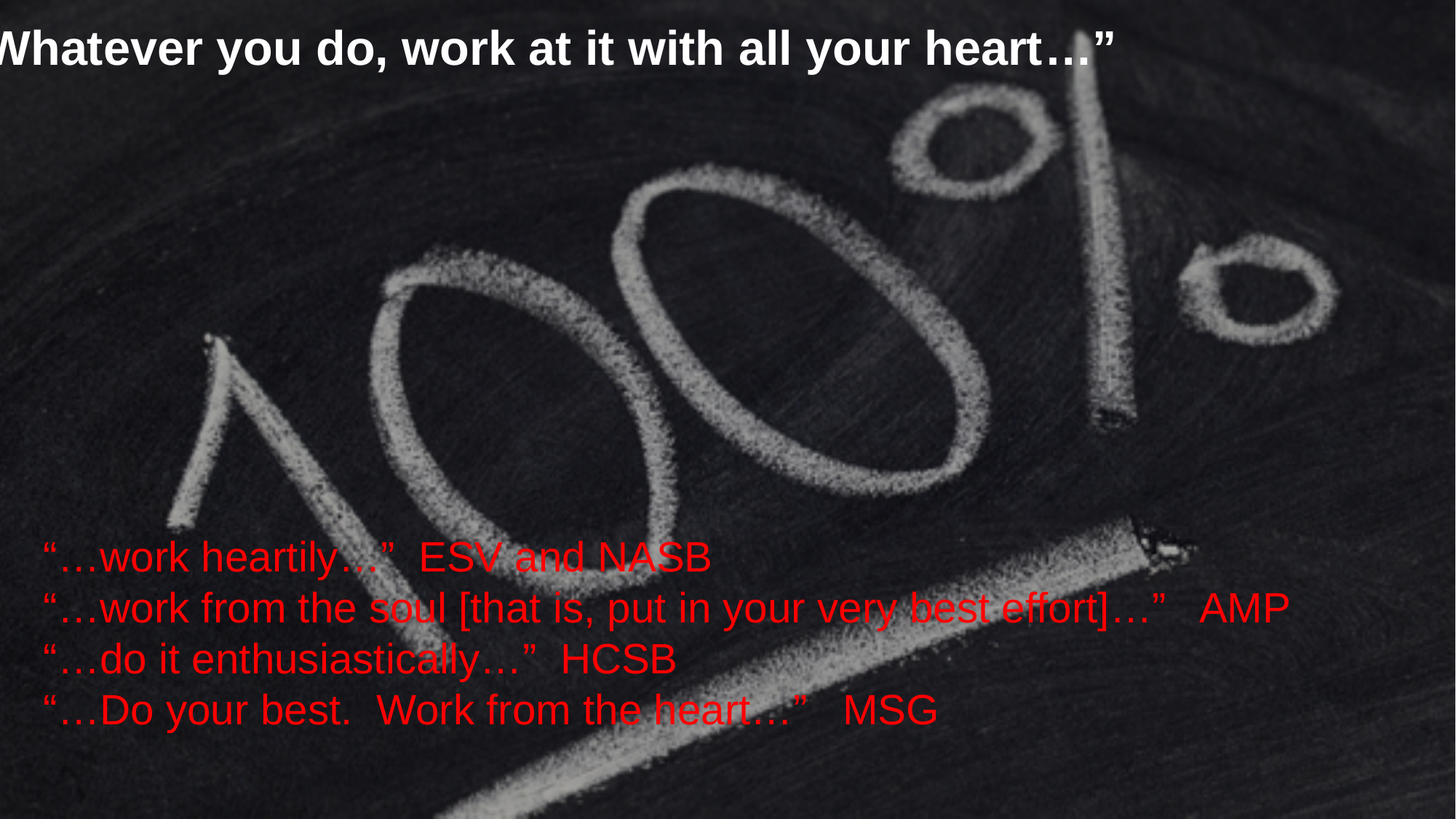

“Whatever you do, work at it with all your heart…”
“…work heartily…”  ESV and NASB
“…work from the soul [that is, put in your very best effort]…”   AMP
“…do it enthusiastically…”  HCSB
“…Do your best.  Work from the heart…”   MSG